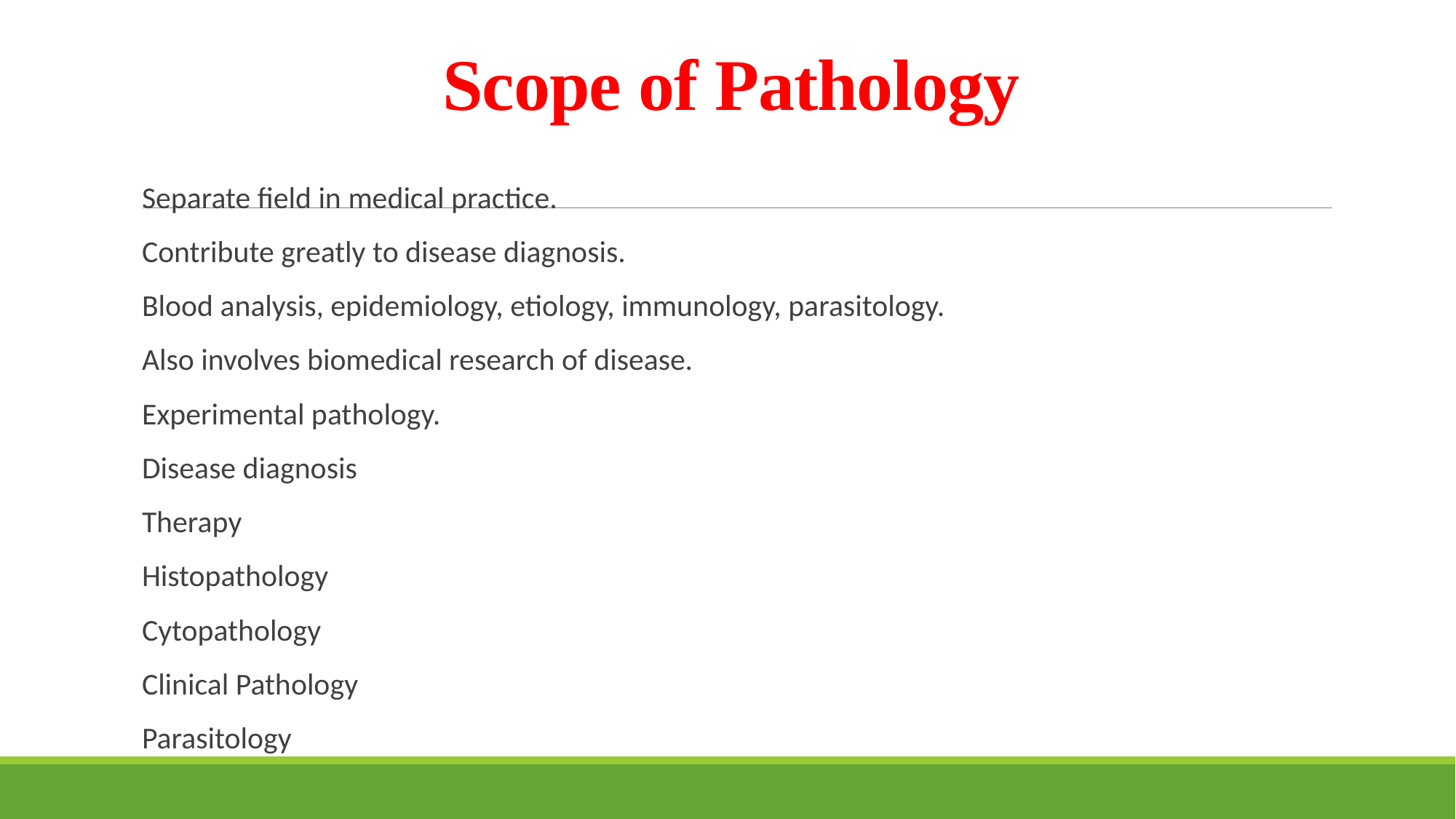

# Scope of Pathology
Separate field in medical practice.
Contribute greatly to disease diagnosis.
Blood analysis, epidemiology, etiology, immunology, parasitology.
Also involves biomedical research of disease.
Experimental pathology.
Disease diagnosis
Therapy
Histopathology
Cytopathology
Clinical Pathology
Parasitology